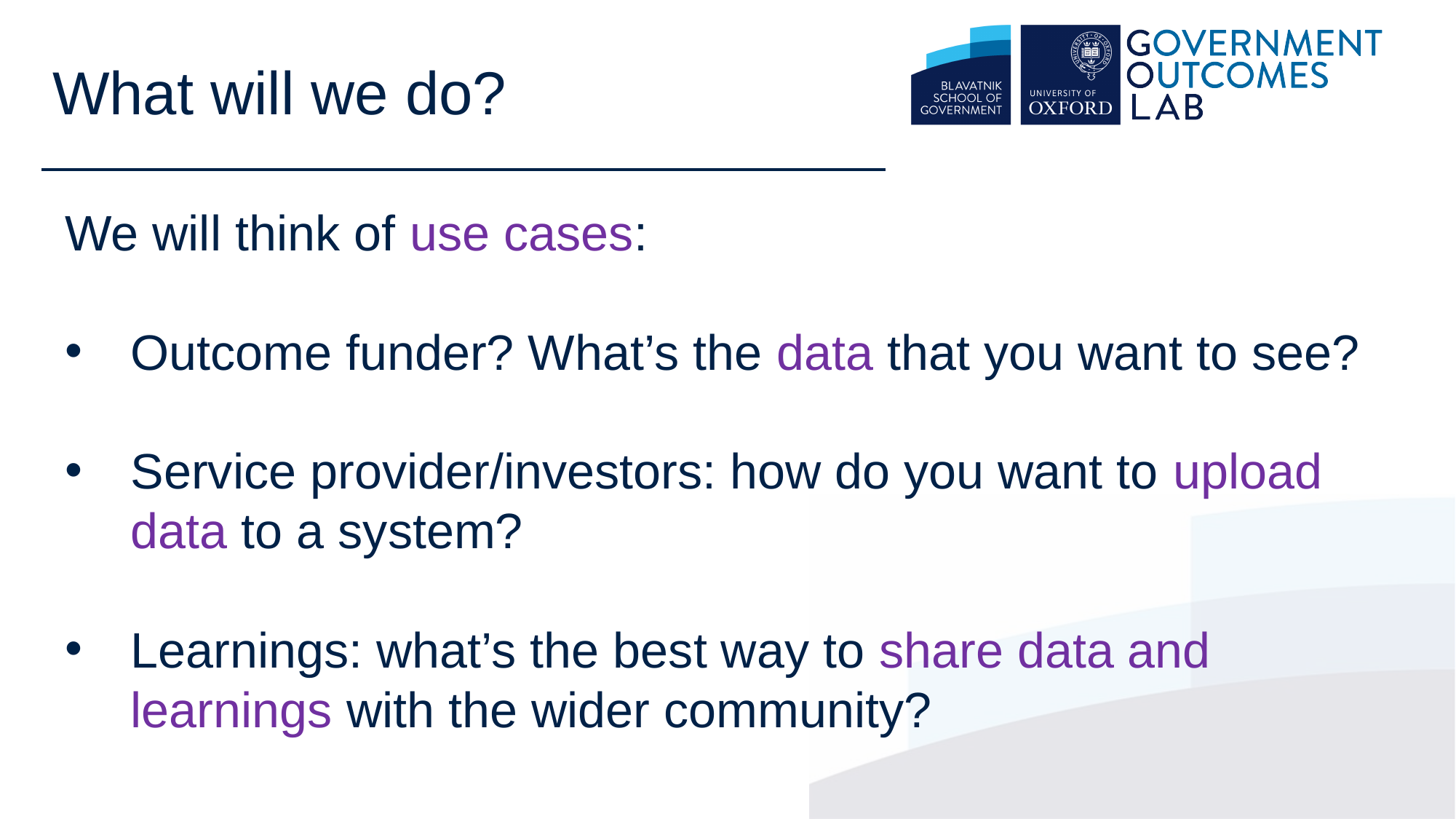

What will we do?
We will think of use cases:

Outcome funder? What’s the data that you want to see?

Service provider/investors: how do you want to upload data to a system?

Learnings: what’s the best way to share data and learnings with the wider community?